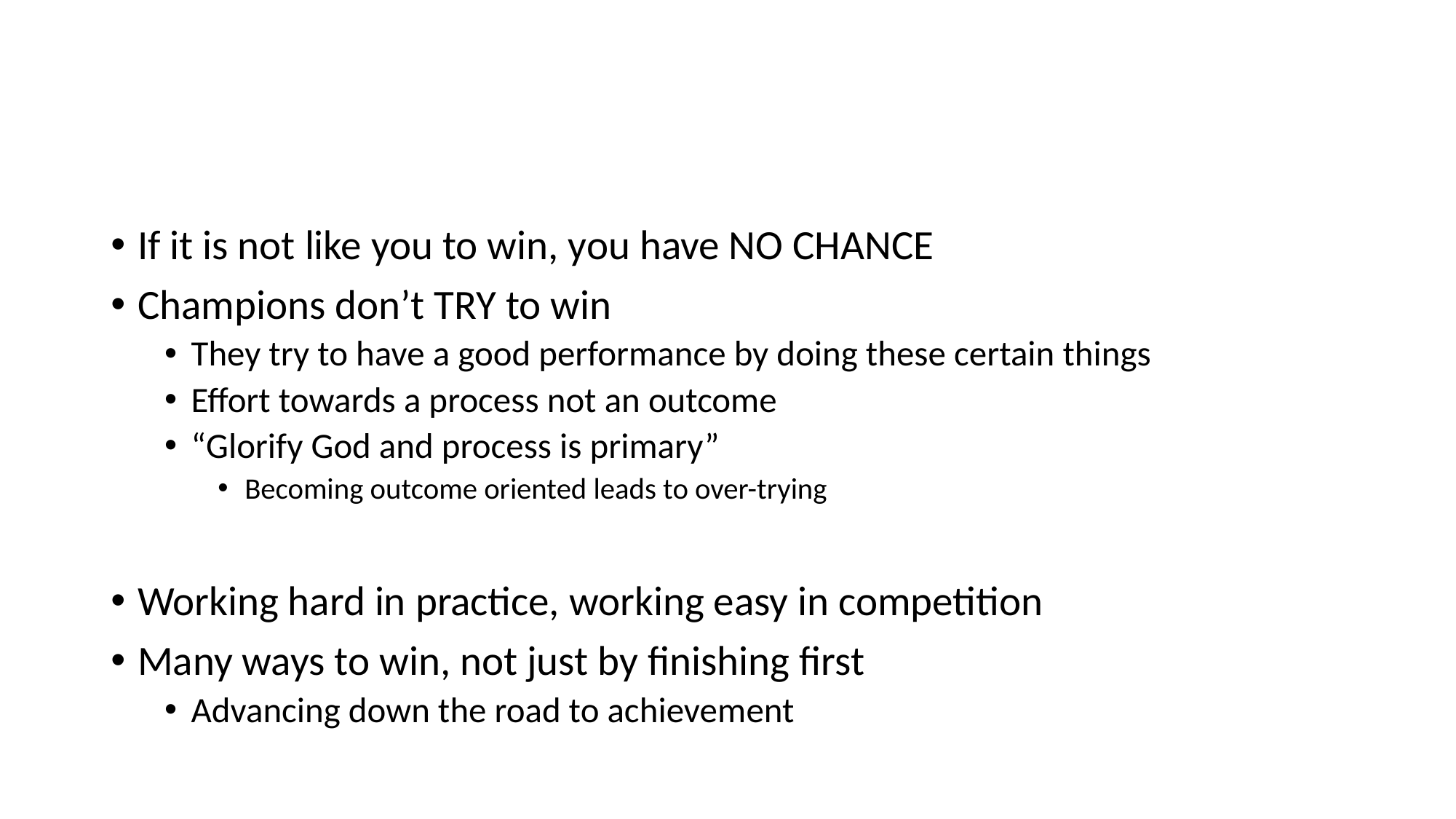

#
If it is not like you to win, you have NO CHANCE
Champions don’t TRY to win
They try to have a good performance by doing these certain things
Effort towards a process not an outcome
“Glorify God and process is primary”
Becoming outcome oriented leads to over-trying

Working hard in practice, working easy in competition
Many ways to win, not just by finishing first
Advancing down the road to achievement